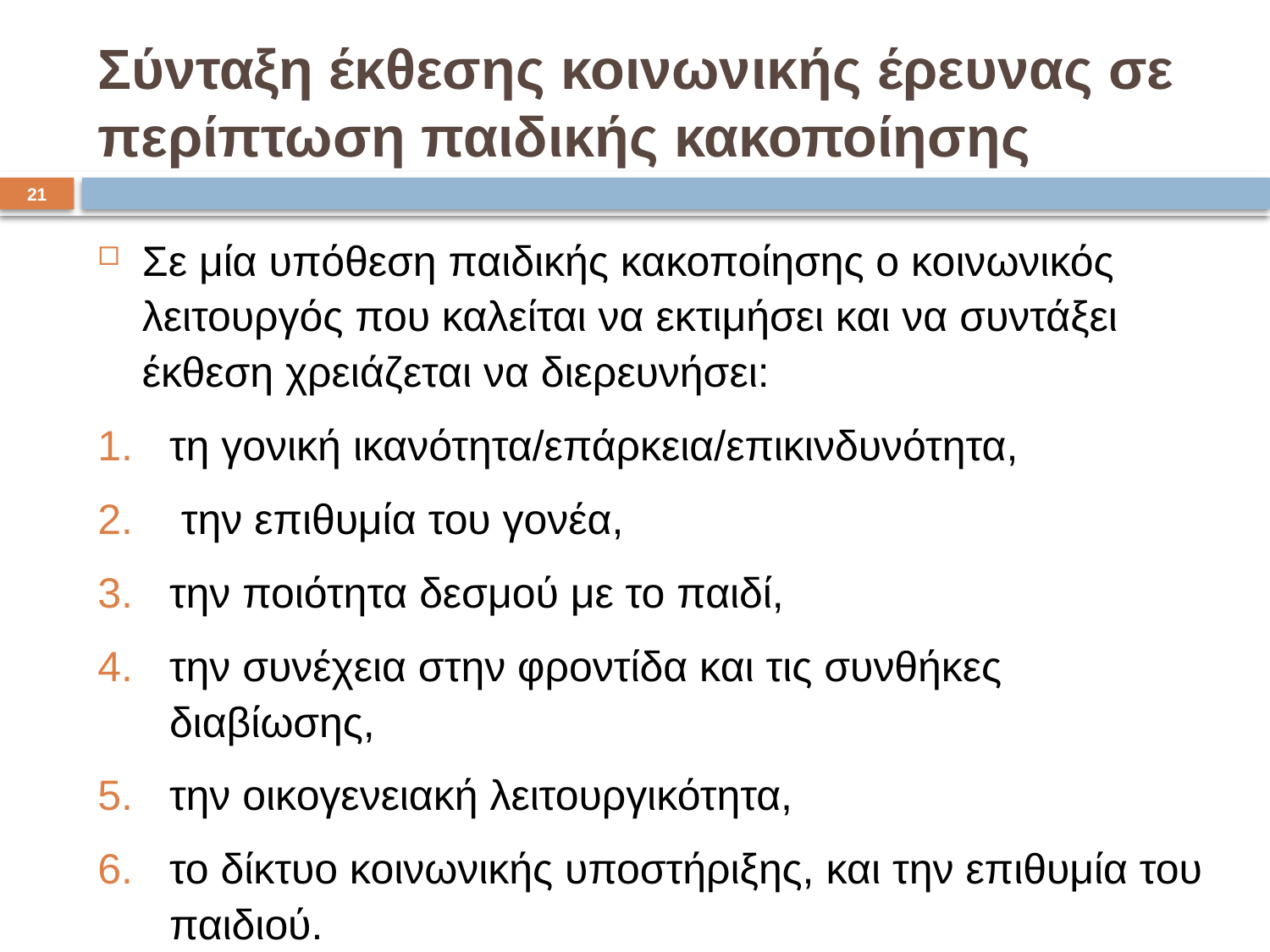

# Σύνταξη έκθεσης κοινωνικής έρευνας σε περίπτωση παιδικής κακοποίησης
21
Σε μία υπόθεση παιδικής κακοποίησης ο κοινωνικός λειτουργός που καλείται να εκτιμήσει και να συντάξει έκθεση χρειάζεται να διερευνήσει:
τη γονική ικανότητα/επάρκεια/επικινδυνότητα,
 την επιθυμία του γονέα,
την ποιότητα δεσμού με το παιδί,
την συνέχεια στην φροντίδα και τις συνθήκες διαβίωσης,
την οικογενειακή λειτουργικότητα,
το δίκτυο κοινωνικής υποστήριξης, και την επιθυμία του παιδιού.